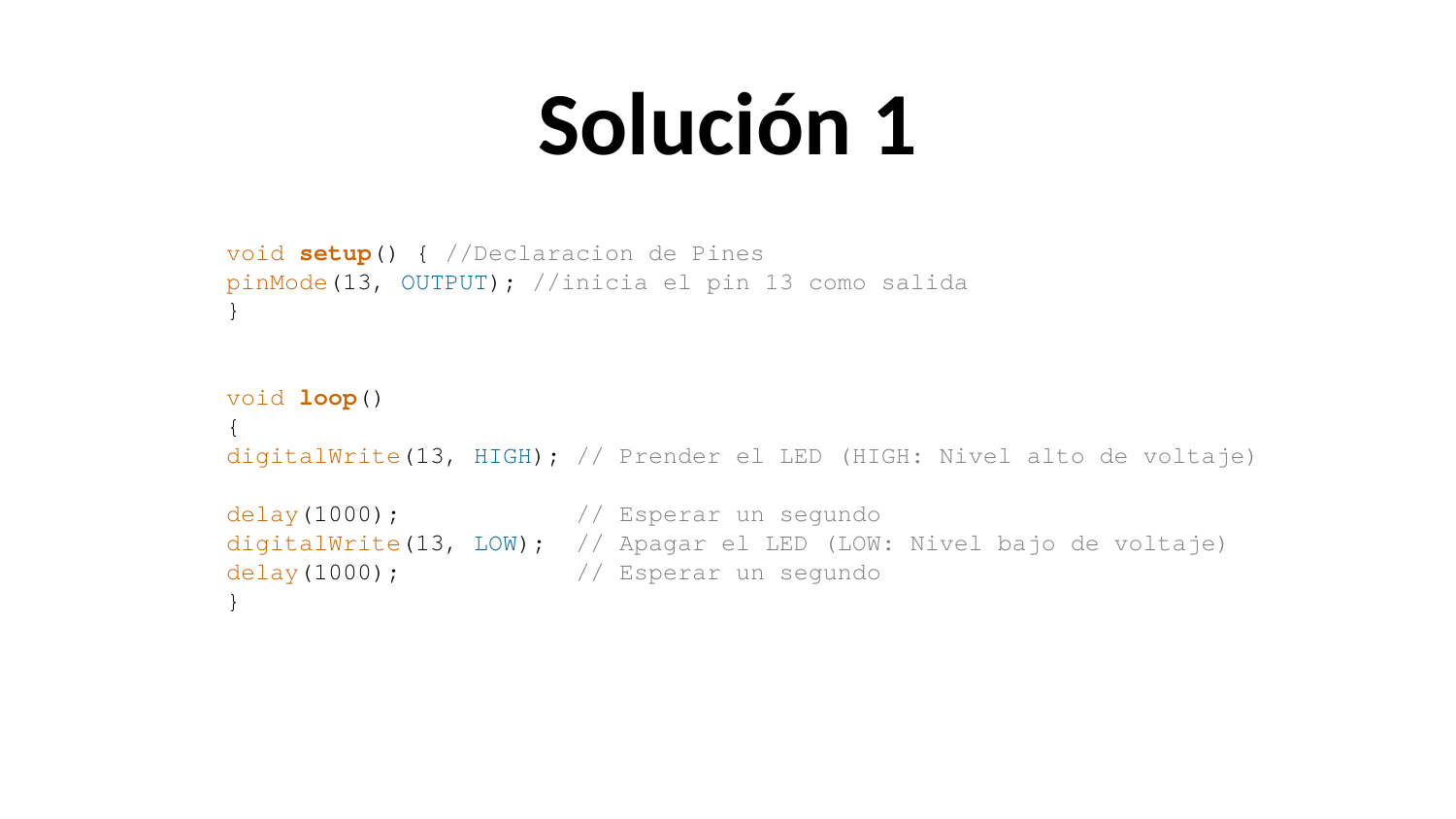

# Solución 1
void setup() { //Declaracion de Pines
pinMode(13, OUTPUT); //inicia el pin 13 como salida
}

void loop()
{
digitalWrite(13, HIGH); // Prender el LED (HIGH: Nivel alto de voltaje)
delay(1000);            // Esperar un segundo
digitalWrite(13, LOW);  // Apagar el LED (LOW: Nivel bajo de voltaje)
delay(1000);            // Esperar un segundo
}